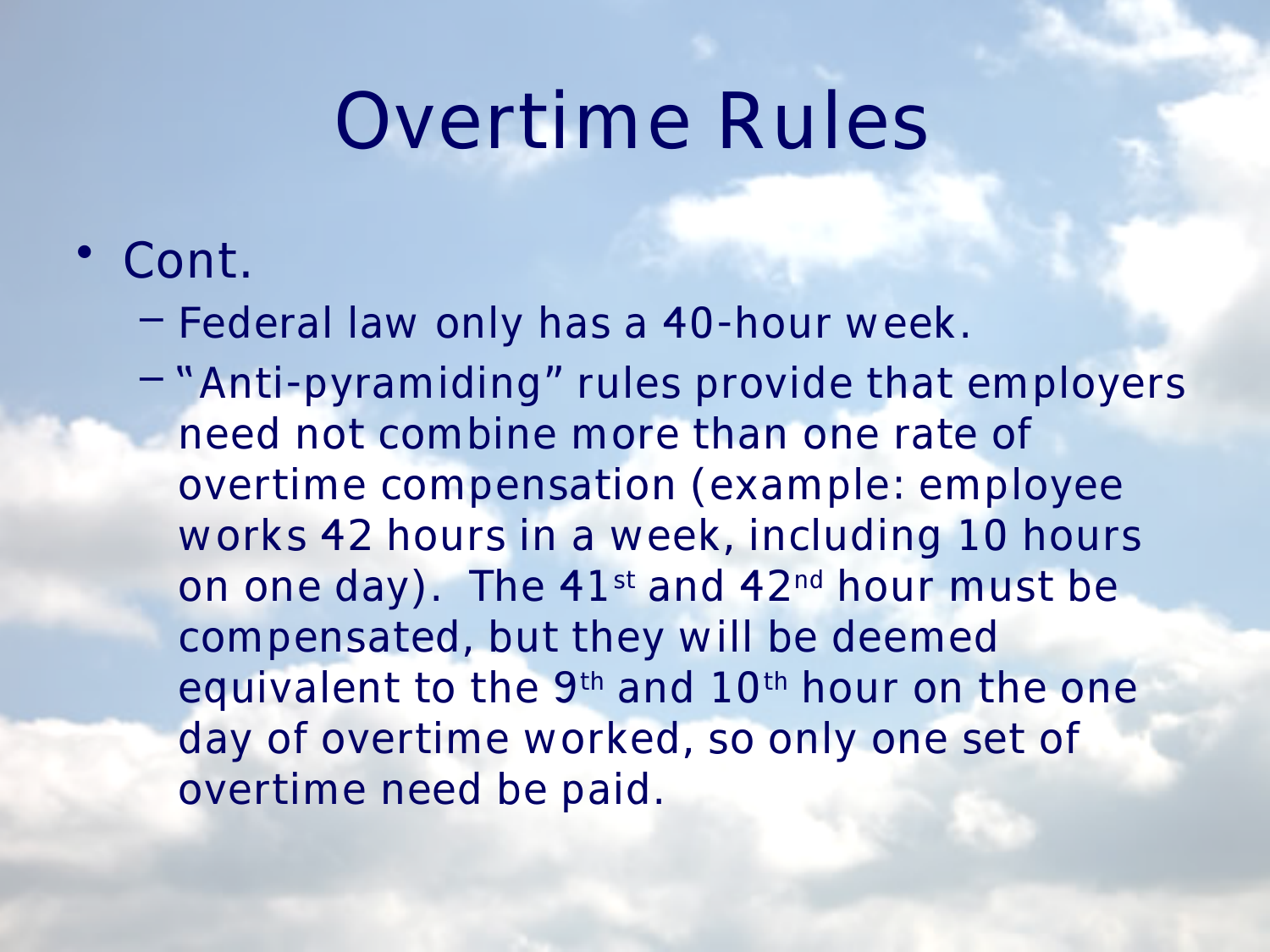

# Overtime Rules
Cont.
Federal law only has a 40-hour week.
“Anti-pyramiding” rules provide that employers need not combine more than one rate of overtime compensation (example: employee works 42 hours in a week, including 10 hours on one day).  The 41st and 42nd hour must be compensated, but they will be deemed equivalent to the 9th and 10th hour on the one day of overtime worked, so only one set of overtime need be paid.